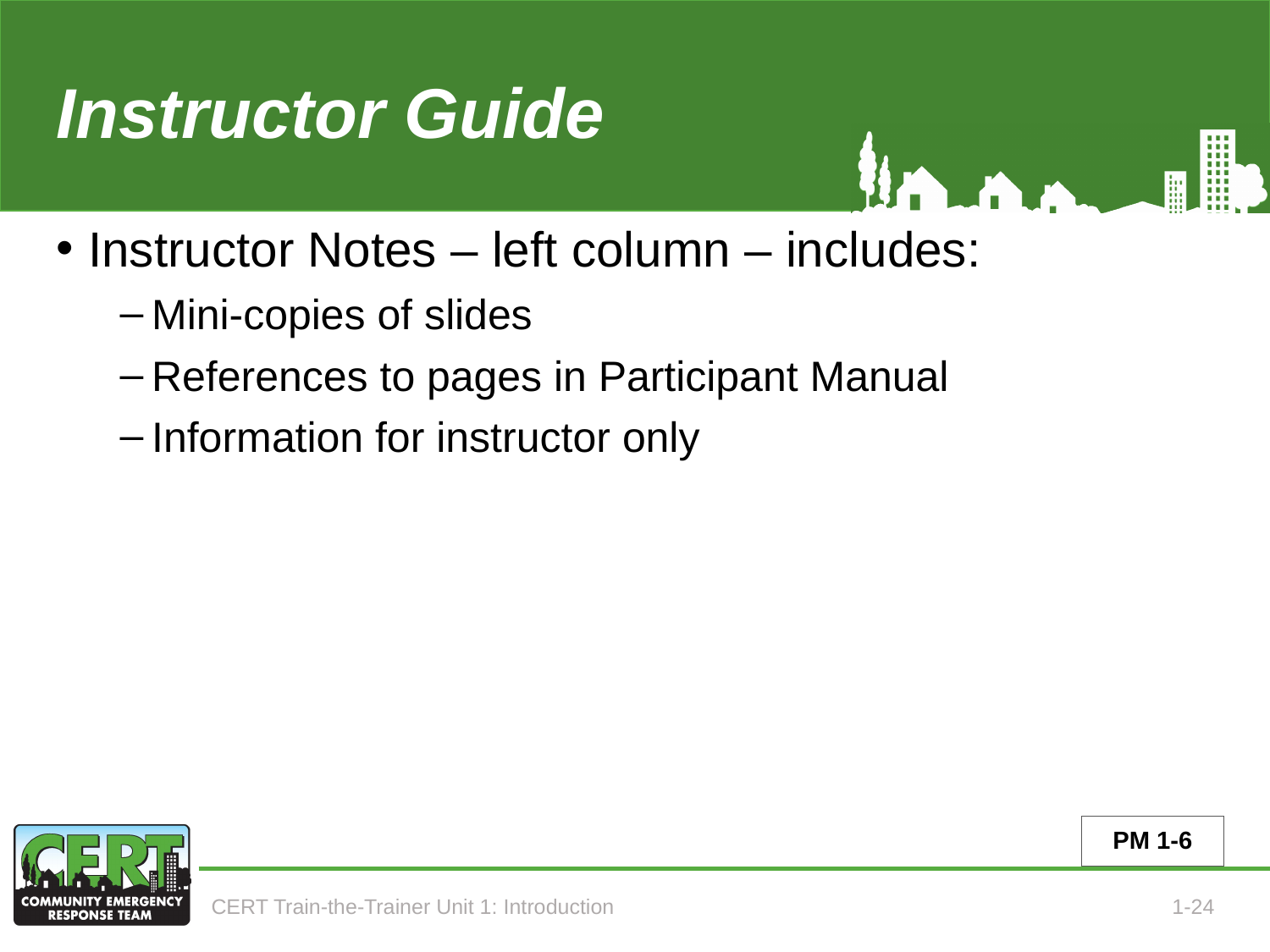

# Instructor Guide
Instructor Notes – left column – includes:
Mini-copies of slides
References to pages in Participant Manual
Information for instructor only
PM 1-6
CERT Train-the-Trainer Unit 1: Introduction
1-24